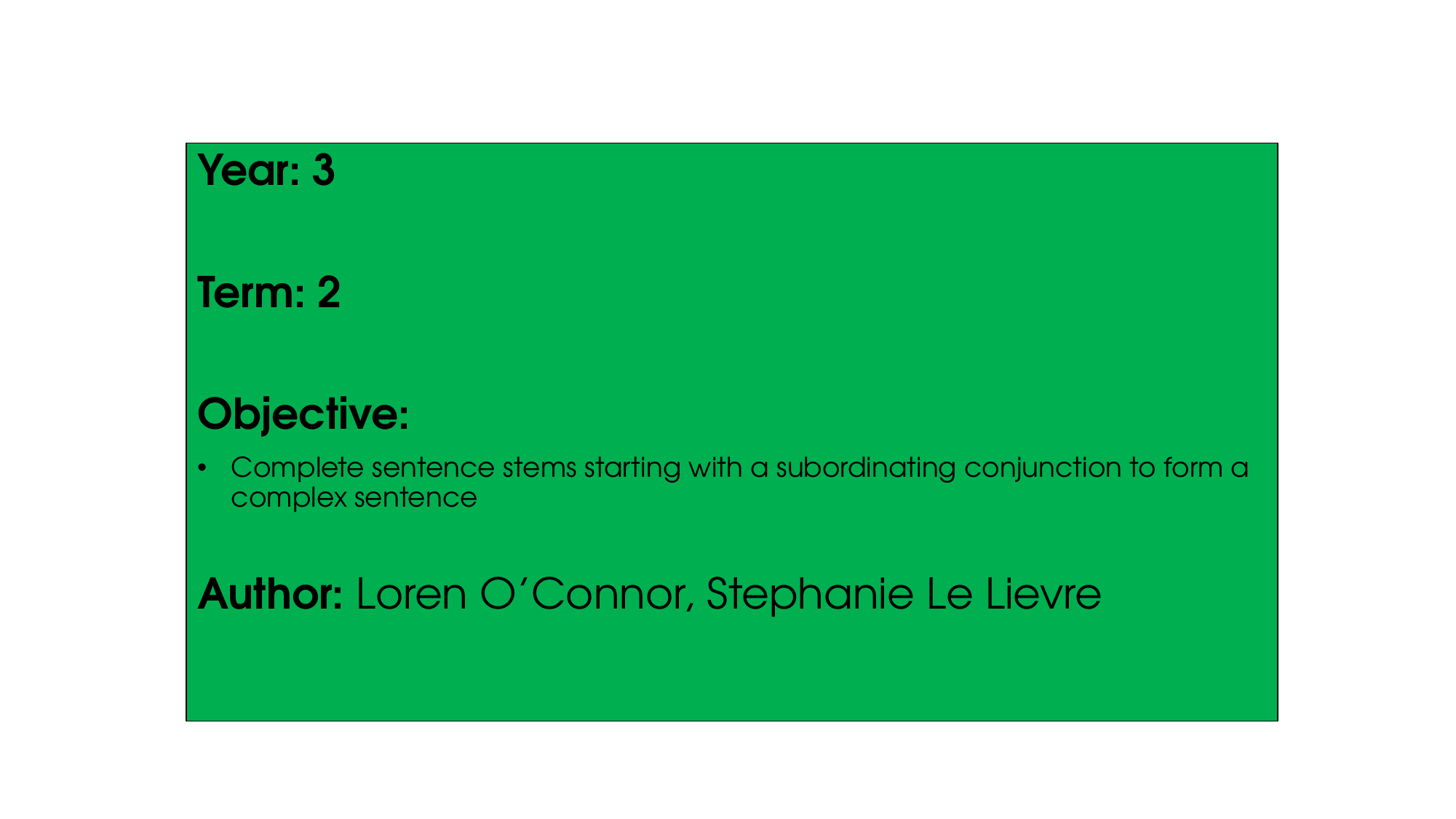

Year: 3

Term: 2

Objective:
Complete sentence stems starting with a subordinating conjunction to form a complex sentence

Author: Loren O’Connor, Stephanie Le Lievre